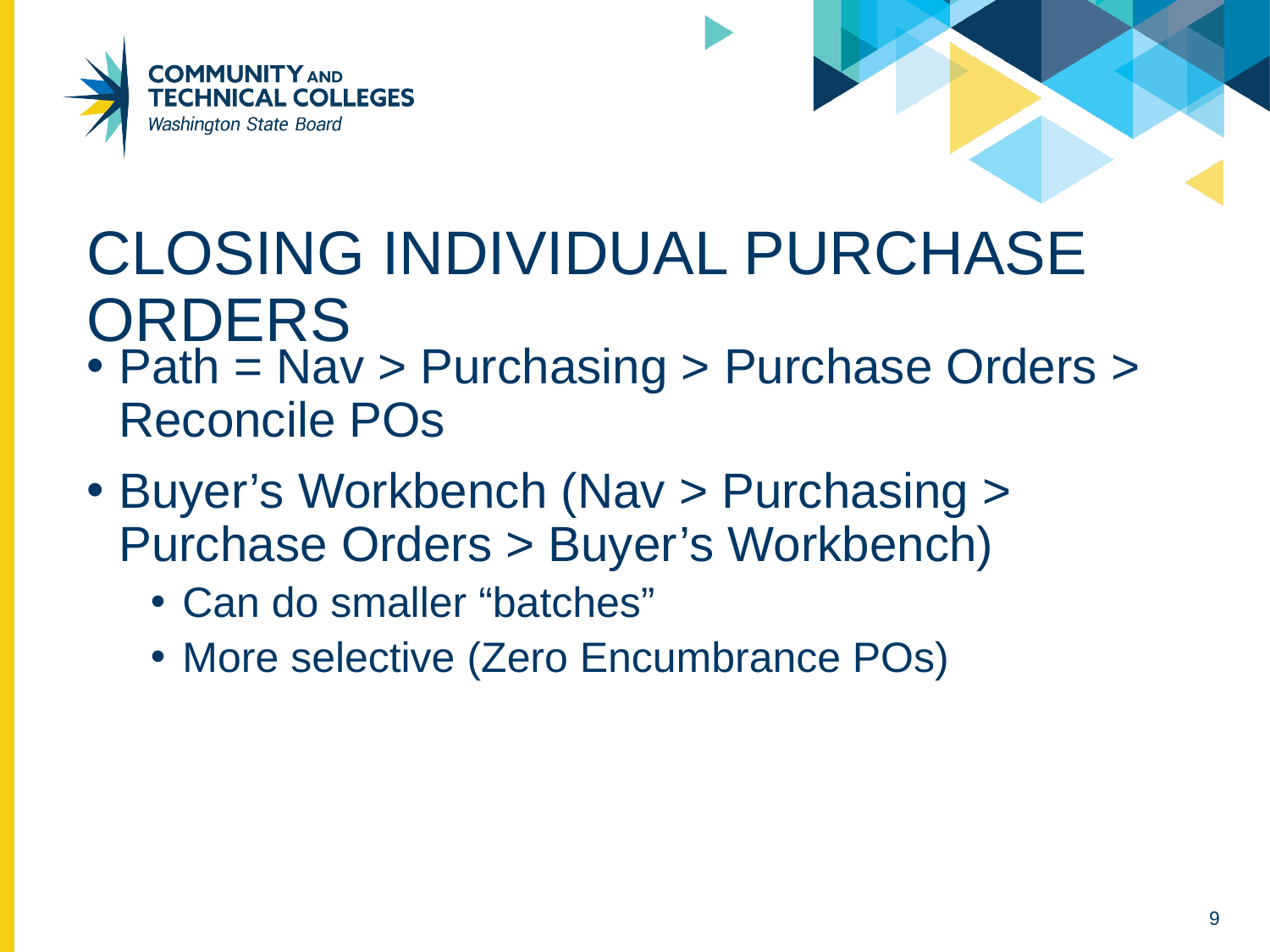

# Closing Individual Purchase orders
Path = Nav > Purchasing > Purchase Orders > Reconcile POs
Buyer’s Workbench (Nav > Purchasing > Purchase Orders > Buyer’s Workbench)
Can do smaller “batches”
More selective (Zero Encumbrance POs)
9